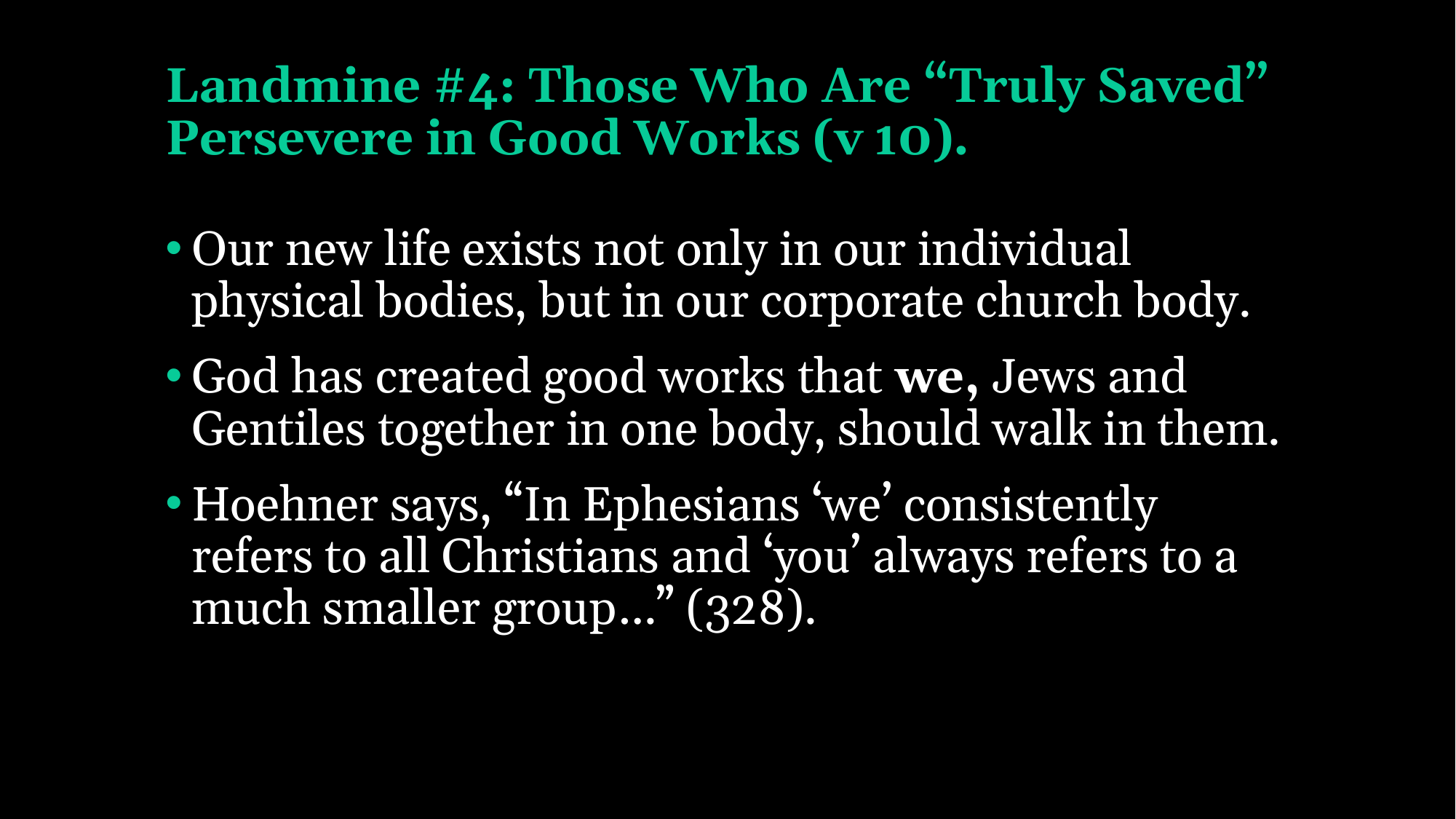

# Landmine #4: Those Who Are “Truly Saved” Persevere in Good Works (v 10).
Our new life exists not only in our individual physical bodies, but in our corporate church body.
God has created good works that we, Jews and Gentiles together in one body, should walk in them.
Hoehner says, “In Ephesians ‘we’ consistently refers to all Christians and ‘you’ always refers to a much smaller group…” (328).